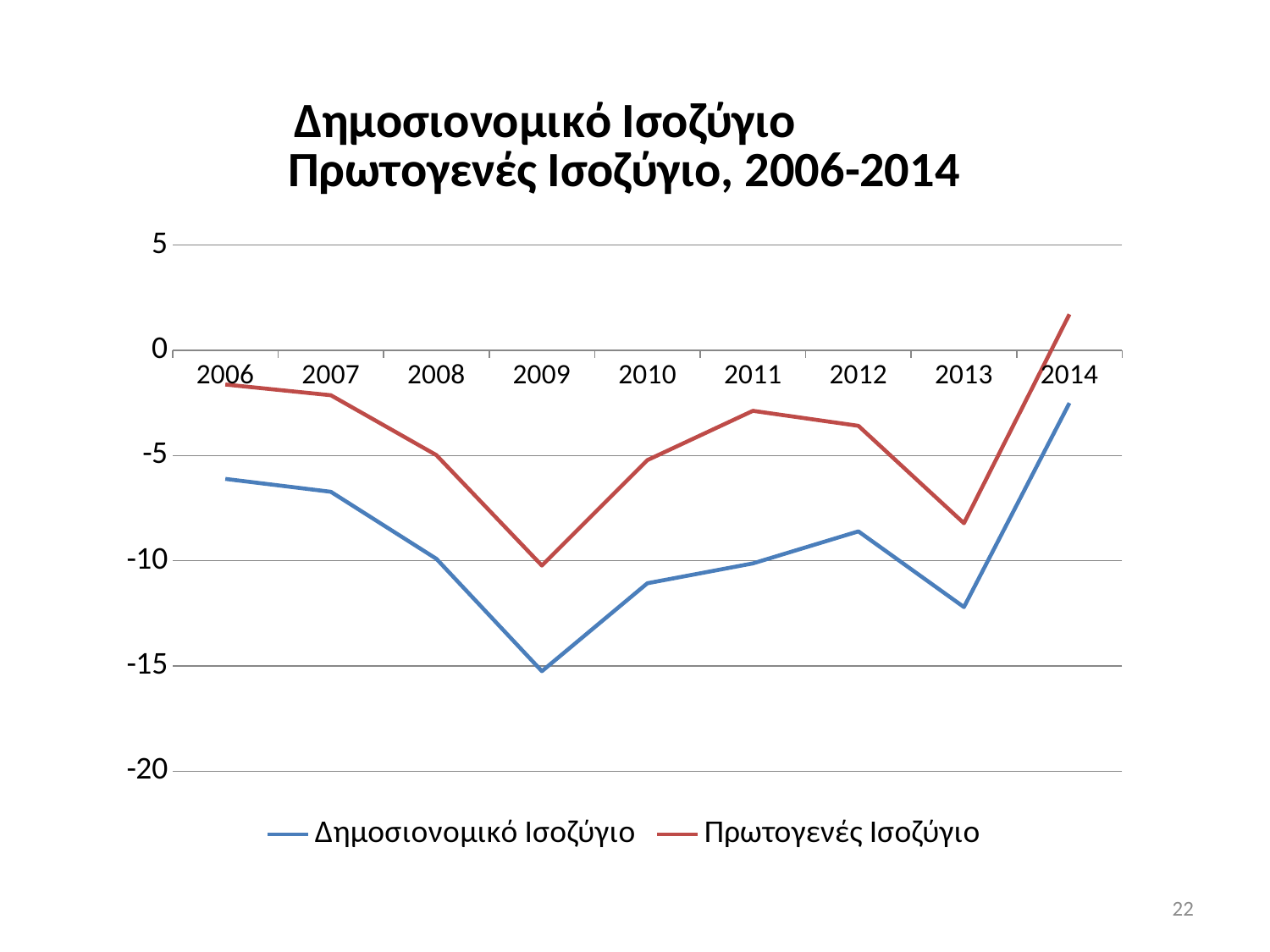

### Chart: Δημοσιονομικό Ισοζύγιο                Πρωτογενές Ισοζύγιο, 2006-2014

| Category | Δημοσιονομικό Ισοζύγιο | Πρωτογενές Ισοζύγιο |
|---|---|---|
| 2006 | -6.1084051 | -1.6200633 |
| 2007 | -6.7198955 | -2.1311595 |
| 2008 | -9.9051616 | -4.9744729 |
| 2009 | -15.2456924 | -10.22655 |
| 2010 | -11.0675921 | -5.2163918 |
| 2011 | -10.1231276 | -2.8712118 |
| 2012 | -8.6012646 | -3.5848901 |
| 2013 | -12.199761 | -8.2142975 |
| 2014 | -2.4998812 | 1.7184885 |
22